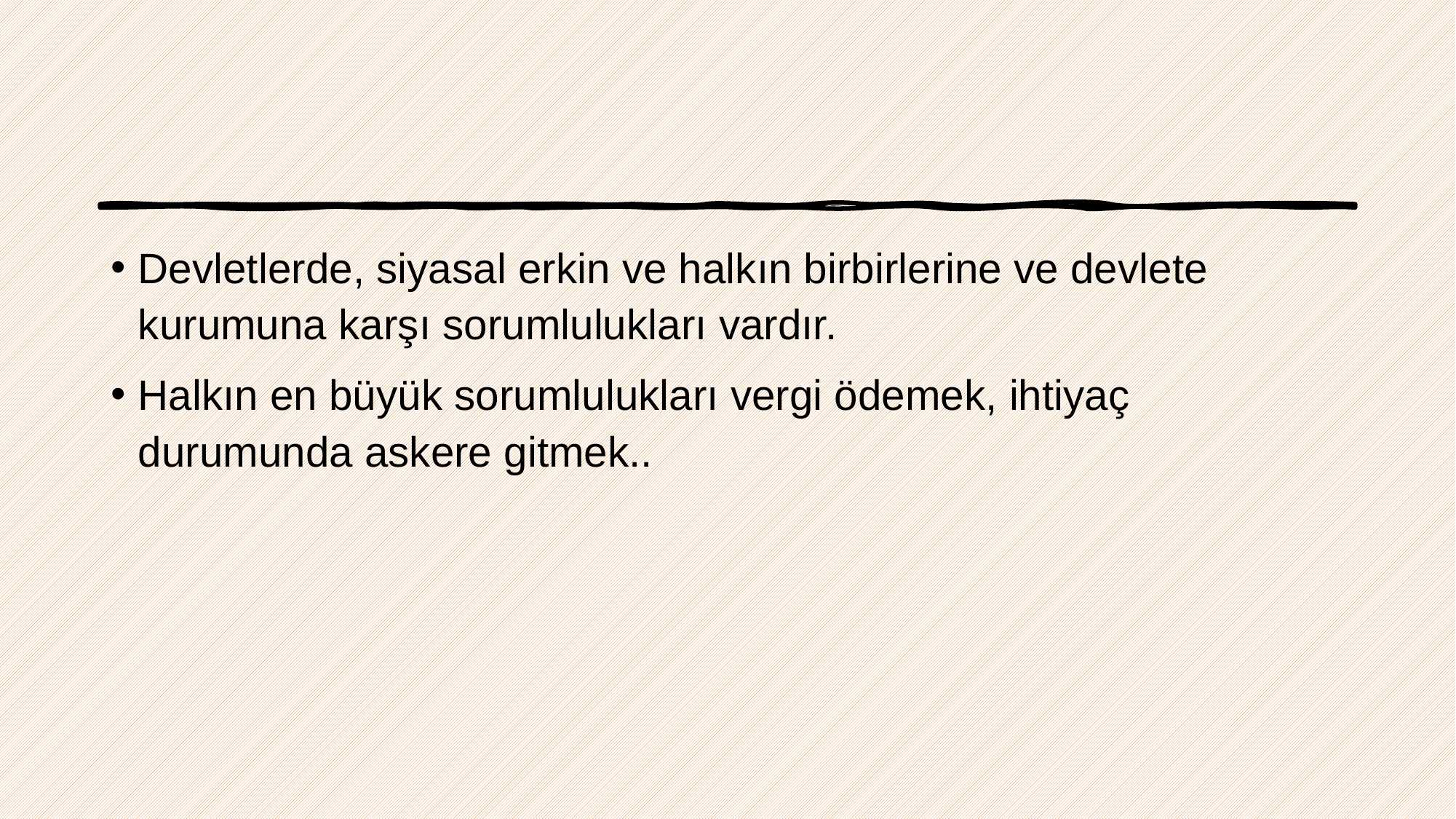

#
Devletlerde, siyasal erkin ve halkın birbirlerine ve devlete kurumuna karşı sorumlulukları vardır.
Halkın en büyük sorumlulukları vergi ödemek, ihtiyaç durumunda askere gitmek..